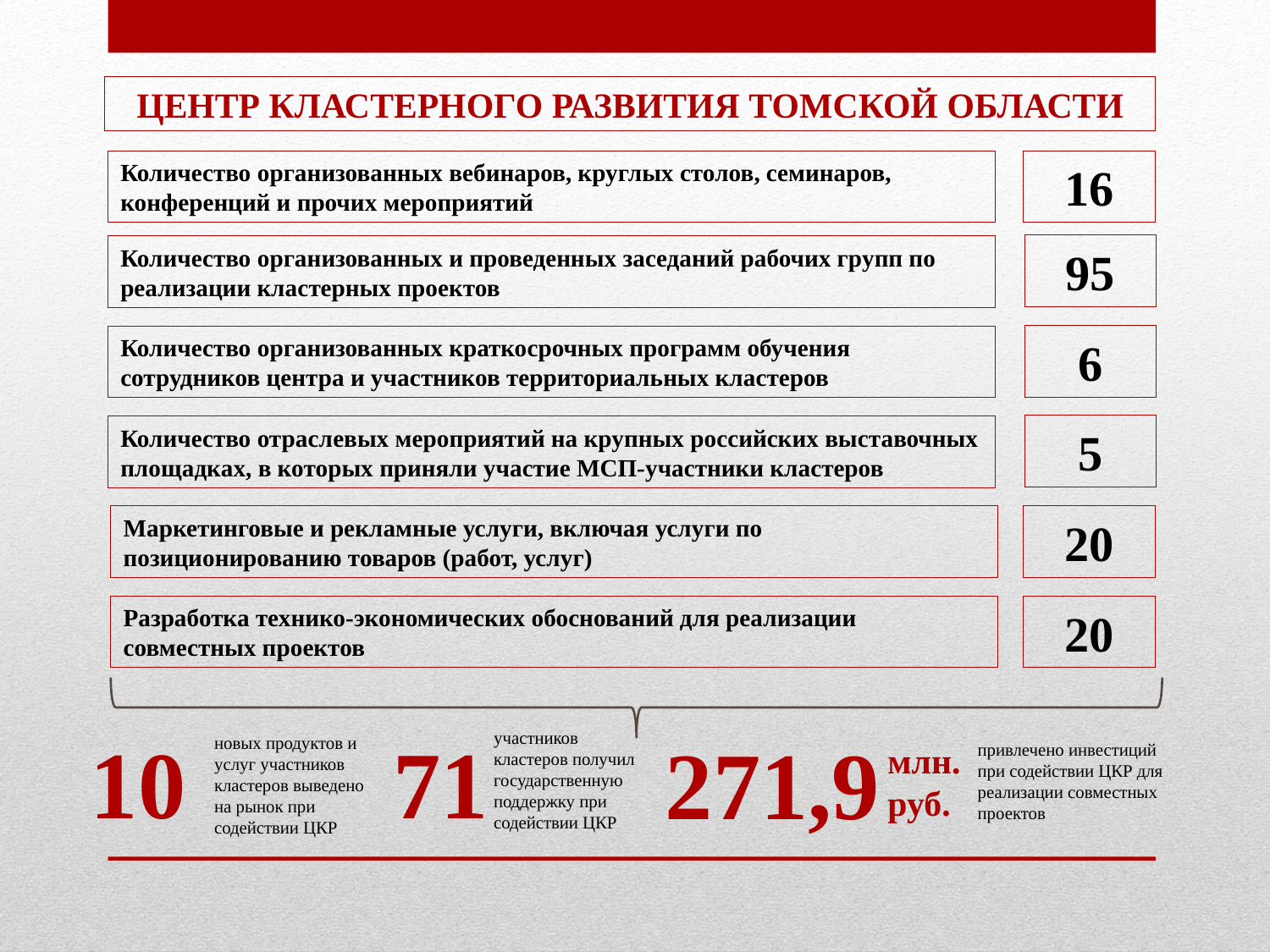

ЦЕНТР КЛАСТЕРНОГО РАЗВИТИЯ ТОМСКОЙ ОБЛАСТИ
Количество организованных вебинаров, круглых столов, семинаров, конференций и прочих мероприятий
16

95
Количество организованных и проведенных заседаний рабочих групп по реализации кластерных проектов
6
Количество организованных краткосрочных программ обучения сотрудников центра и участников территориальных кластеров
5
Количество отраслевых мероприятий на крупных российских выставочных площадках, в которых приняли участие МСП-участники кластеров
Маркетинговые и рекламные услуги, включая услуги по позиционированию товаров (работ, услуг)
20
Разработка технико-экономических обоснований для реализации совместных проектов
20
71
10
271,9
участников кластеров получил государственную поддержку при содействии ЦКР
новых продуктов и услуг участников   кластеров выведено на рынок при содействии ЦКР
млн.
руб.
привлечено инвестиций при содействии ЦКР для реализации совместных проектов